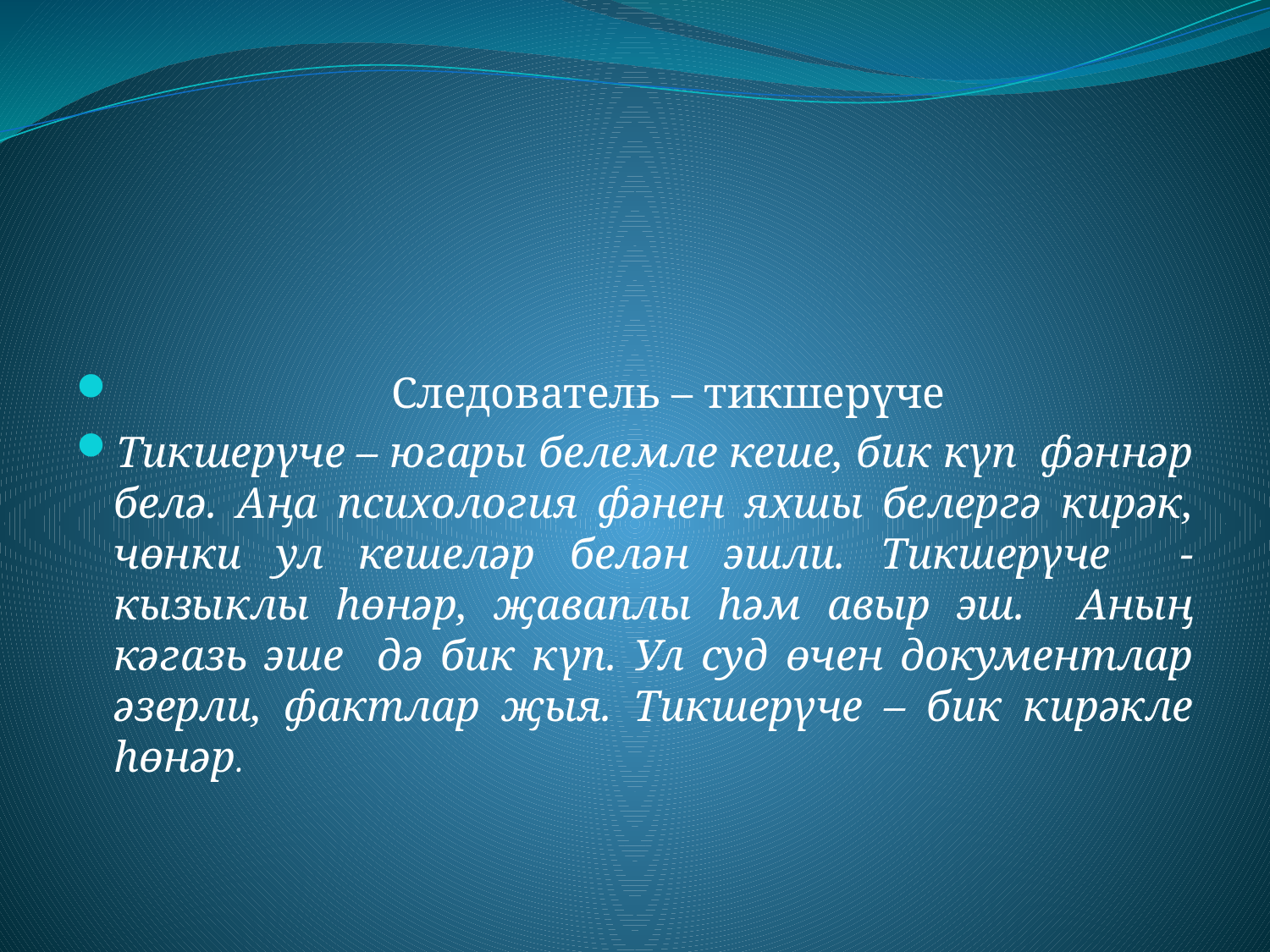

#
                         Следователь – тикшерүче
Тикшерүче – югары белемле кеше, бик күп  фәннәр белә. Аңа психология фәнен яхшы белергә кирәк, чөнки ул кешеләр белән эшли. Тикшерүче  - кызыклы һөнәр, җаваплы һәм авыр эш.  Аның кәгазь эше  дә бик күп. Ул суд өчен документлар әзерли, фактлар җыя. Тикшерүче – бик кирәкле һөнәр.